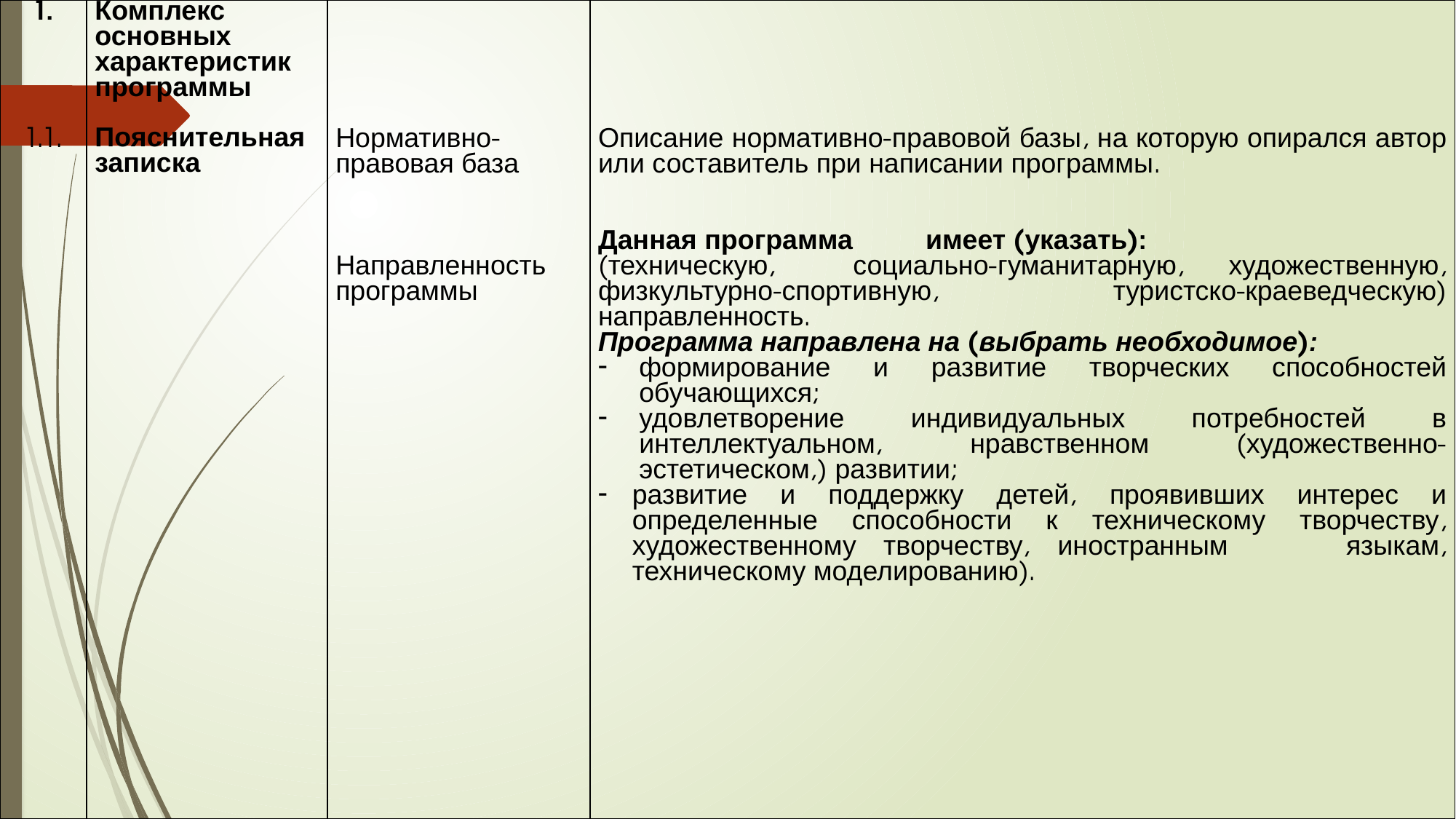

| 1. 1.1. | Комплекс основных характеристик программы Пояснительная записка | Нормативно-правовая база Направленность программы | Описание нормативно-правовой базы, на которую опирался автор или составитель при написании программы. Данная программа имеет (указать): (техническую, социально-гуманитарную, художественную, физкультурно-спортивную, туристско-краеведческую) направленность. Программа направлена на (выбрать необходимое): формирование и развитие творческих способностей обучающихся; удовлетворение индивидуальных потребностей в интеллектуальном, нравственном (художественно-эстетическом,) развитии; развитие и поддержку детей, проявивших интерес и определенные способности к техническому творчеству, художественному творчеству, иностранным языкам, техническому моделированию). |
| --- | --- | --- | --- |